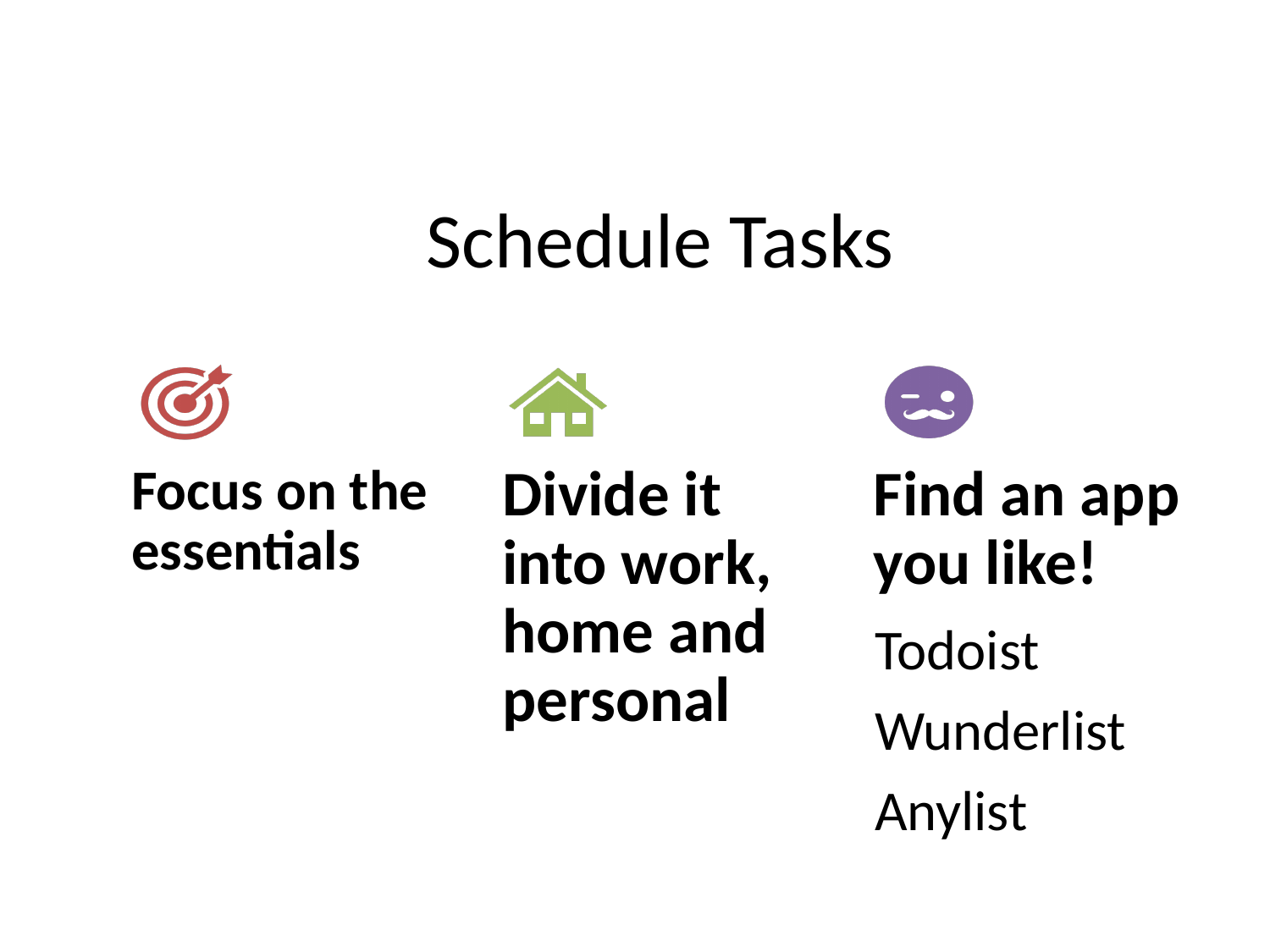

# Schedule Tasks
Focus on the essentials
Divide it into work, home and personal
Find an app you like!
Todoist
Wunderlist
Anylist